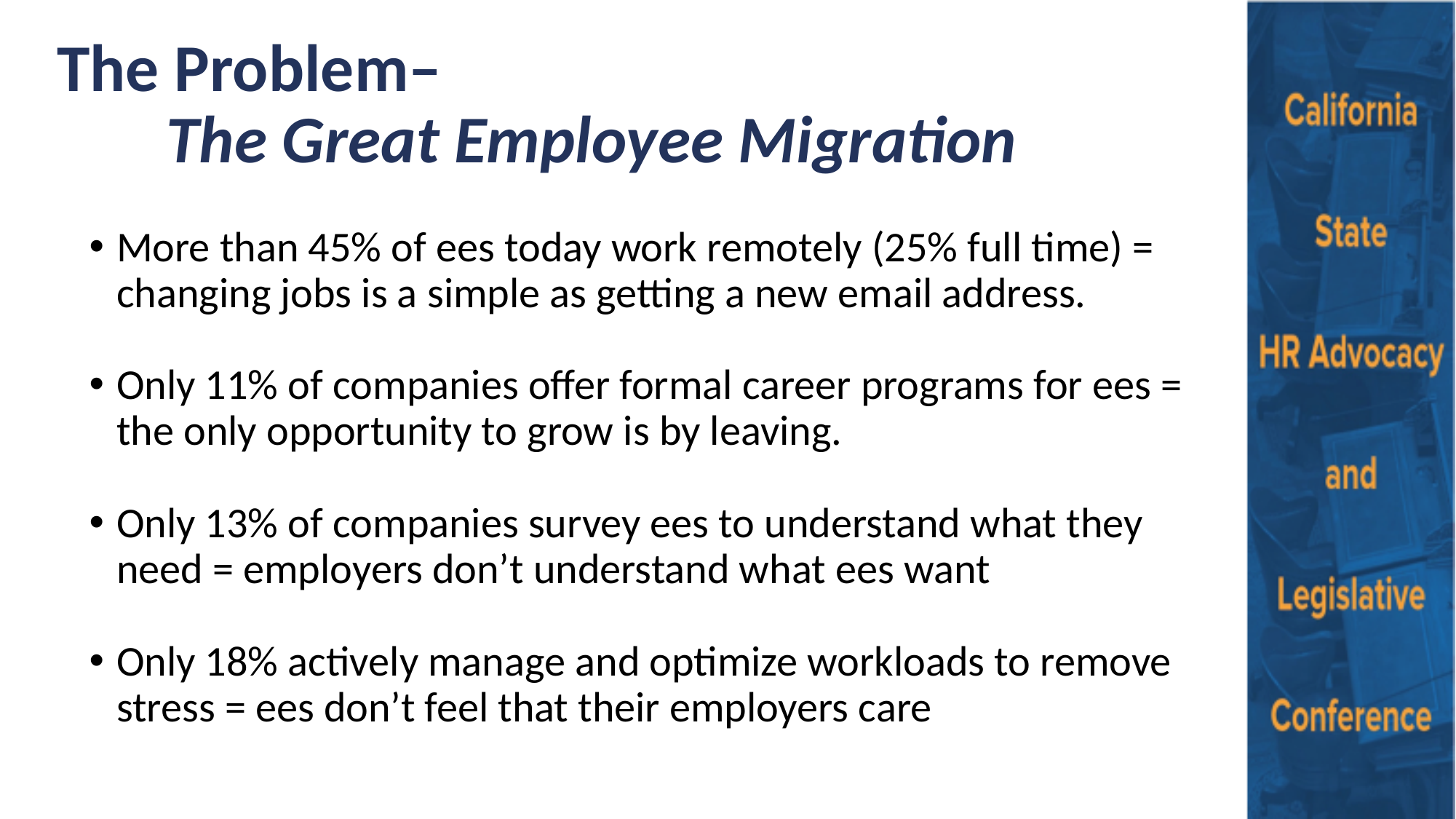

# The Problem– The Great Employee Migration
More than 45% of ees today work remotely (25% full time) = changing jobs is a simple as getting a new email address.

Only 11% of companies offer formal career programs for ees = the only opportunity to grow is by leaving.

Only 13% of companies survey ees to understand what they need = employers don’t understand what ees want

Only 18% actively manage and optimize workloads to remove stress = ees don’t feel that their employers care